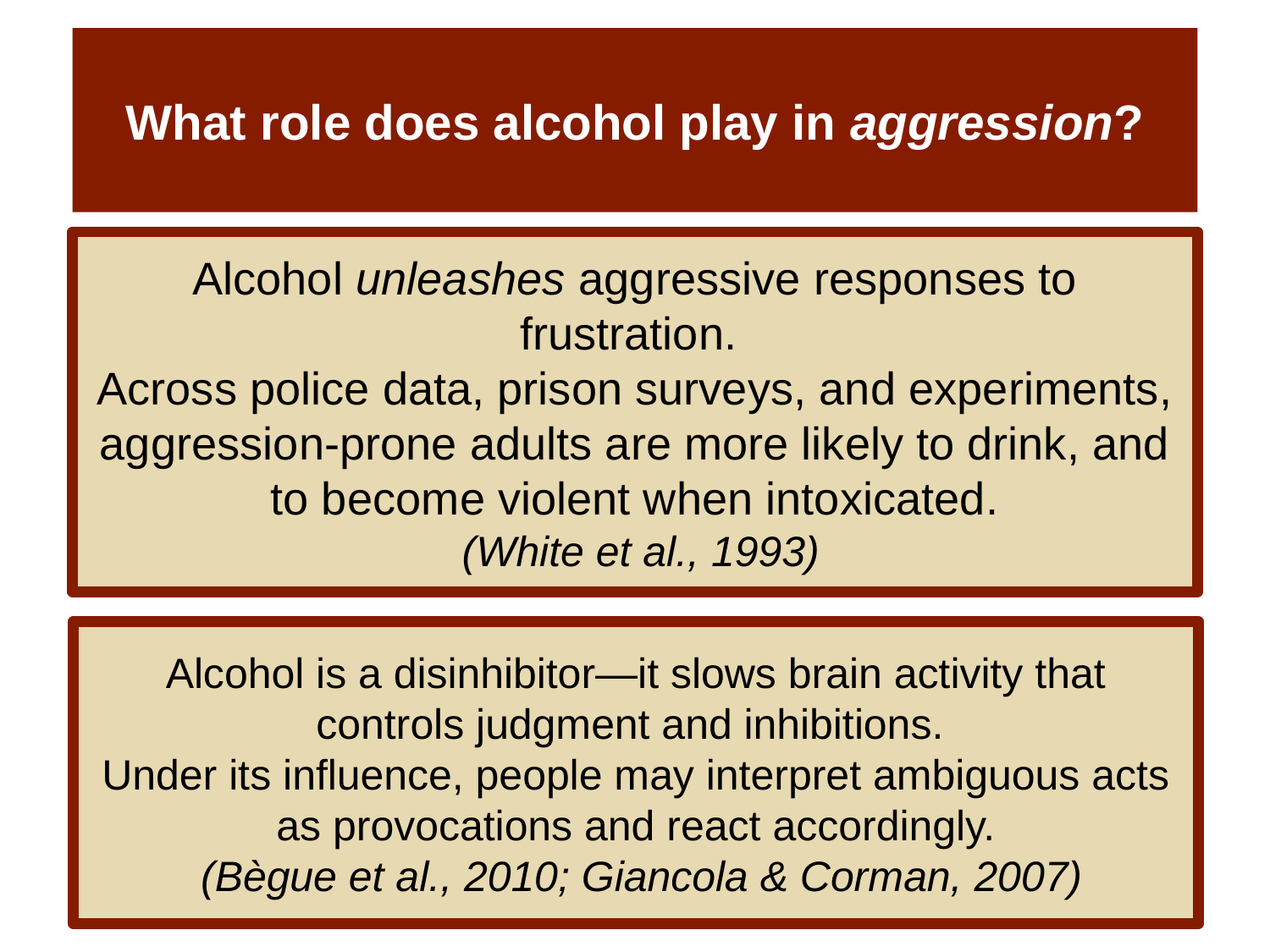

# What role does alcohol play in aggression?
Alcohol unleashes aggressive responses to frustration.
Across police data, prison surveys, and experiments, aggression-prone adults are more likely to drink, and to become violent when intoxicated.
 (White et al., 1993)
Alcohol is a disinhibitor—it slows brain activity that controls judgment and inhibitions.
Under its influence, people may interpret ambiguous acts as provocations and react accordingly.
 (Bègue et al., 2010; Giancola & Corman, 2007)